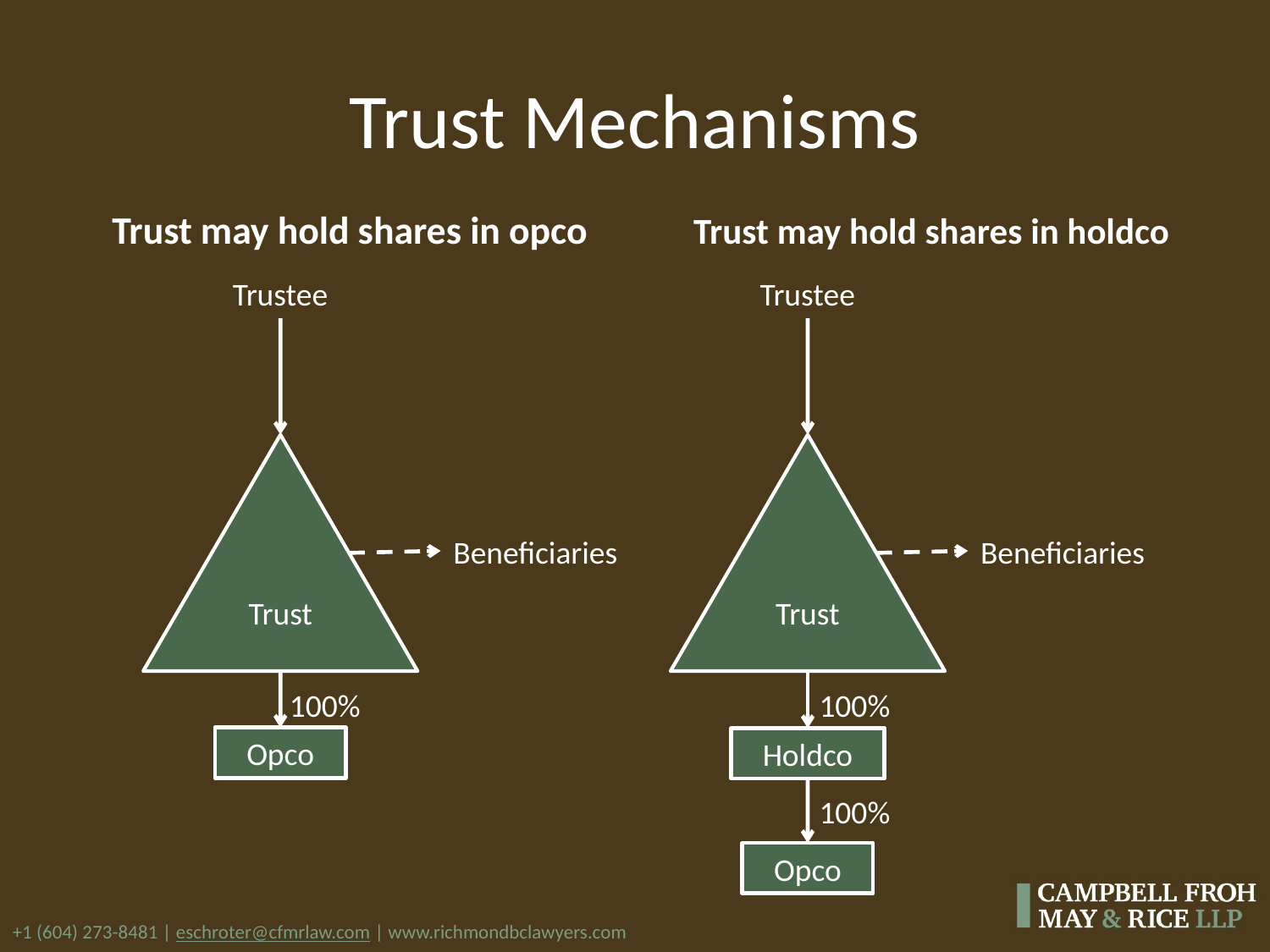

# Trust Mechanisms
Trust may hold shares in opco
Trust may hold shares in holdco
Trustee
Trustee
Trust
Trust
Beneficiaries
Beneficiaries
100%
100%
Opco
Holdco
100%
Opco